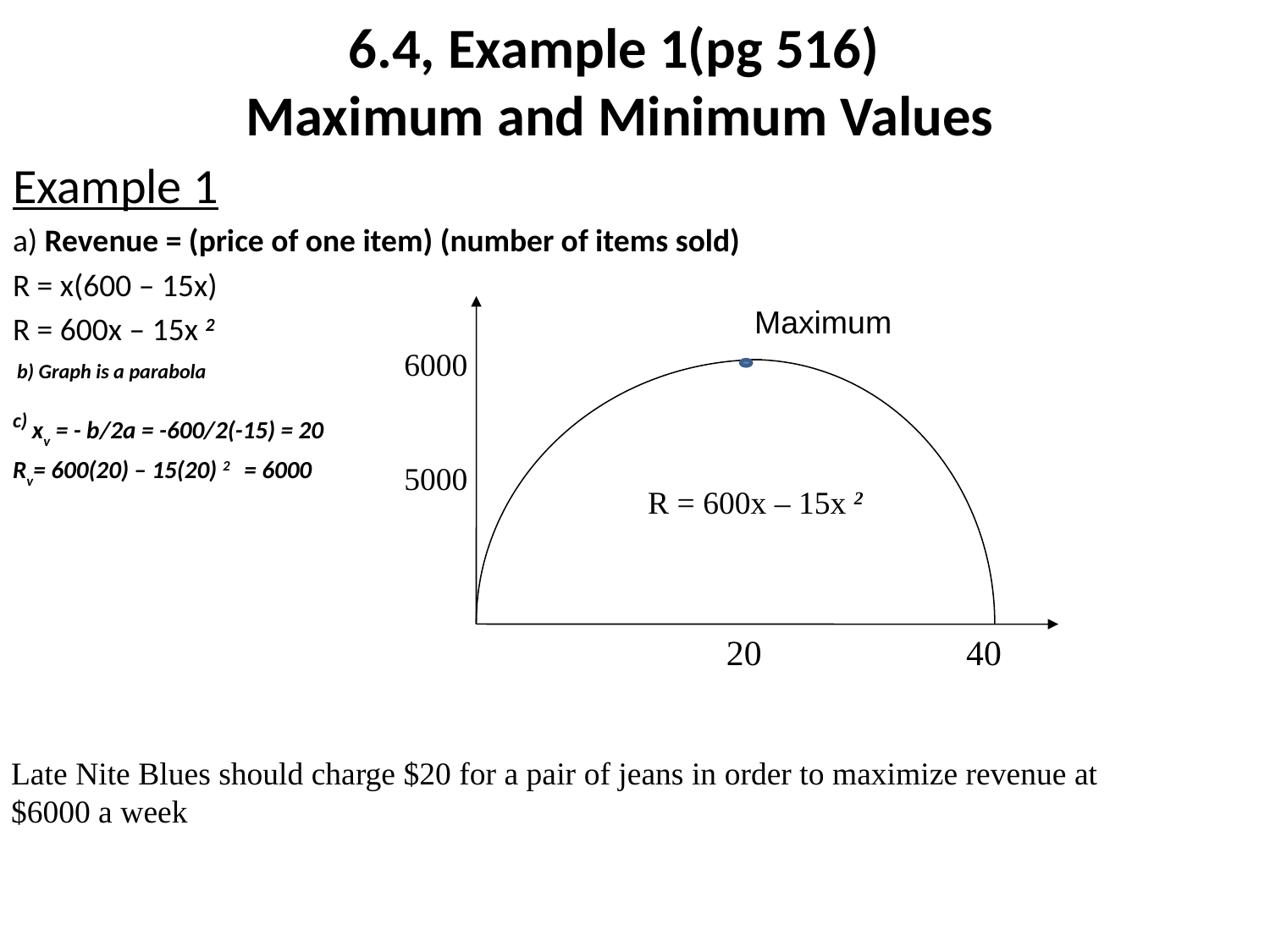

# 6.4, Example 1(pg 516) Maximum and Minimum Values
Example 1
a) Revenue = (price of one item) (number of items sold)
R = x(600 – 15x)
R = 600x – 15x 2
 b) Graph is a parabola
c) xv = - b/2a = -600/2(-15) = 20
Rv= 600(20) – 15(20) 2   = 6000

Maximum
6000

5000

R = 600x – 15x 2

         20                       40

Late Nite Blues should charge $20 for a pair of jeans in order to maximize revenue at
$6000 a week